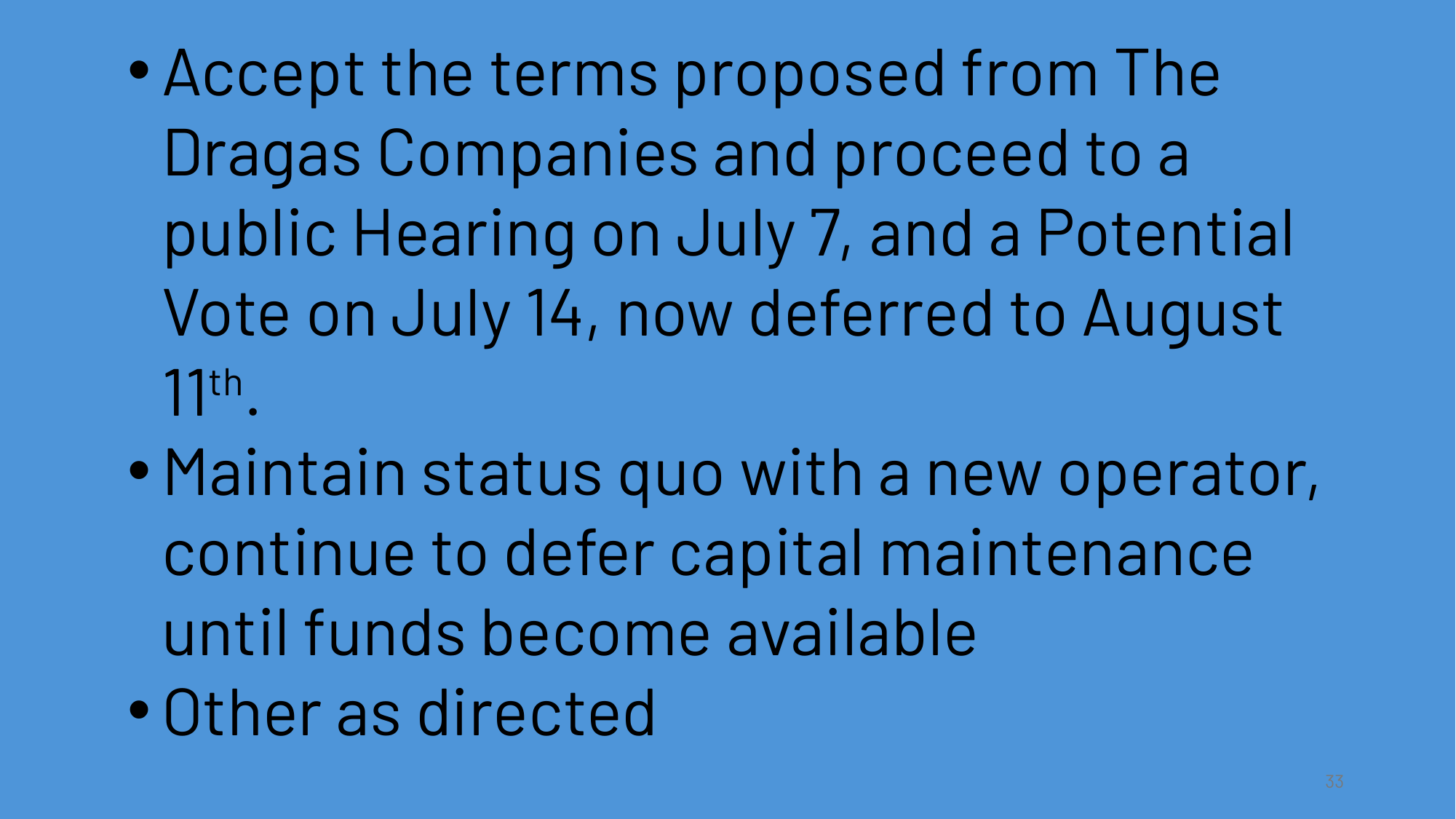

Accept the terms proposed from The Dragas Companies and proceed to a public Hearing on July 7, and a Potential Vote on July 14, now deferred to August 11th.
Maintain status quo with a new operator, continue to defer capital maintenance until funds become available
Other as directed
33